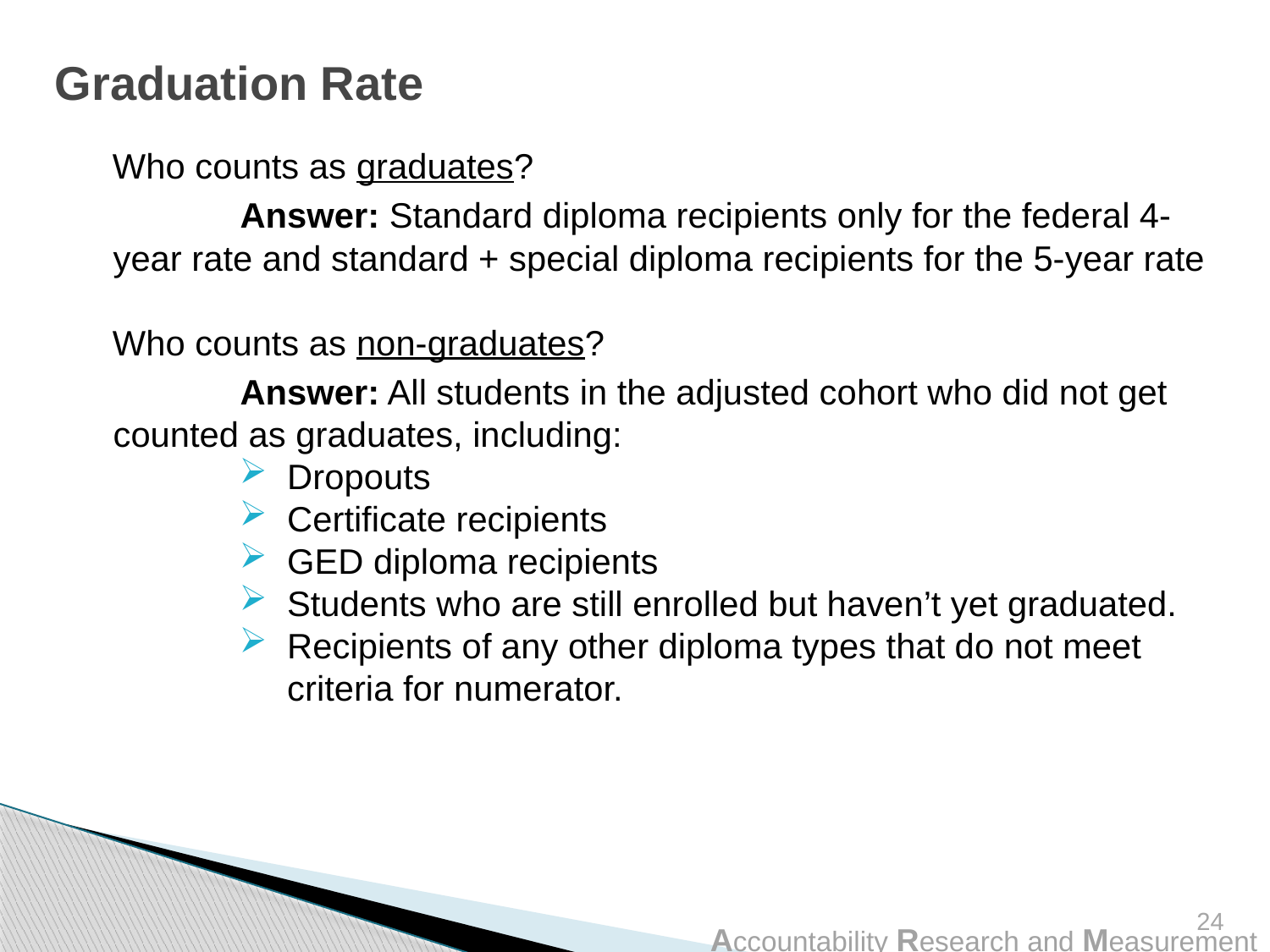

# Graduation Rate
Who counts as graduates?
		Answer: Standard diploma recipients only for the federal 4-year rate and standard + special diploma recipients for the 5-year rate

Who counts as non-graduates?
		Answer: All students in the adjusted cohort who did not get counted as graduates, including:
Dropouts
Certificate recipients
GED diploma recipients
Students who are still enrolled but haven’t yet graduated.
Recipients of any other diploma types that do not meet criteria for numerator.
24